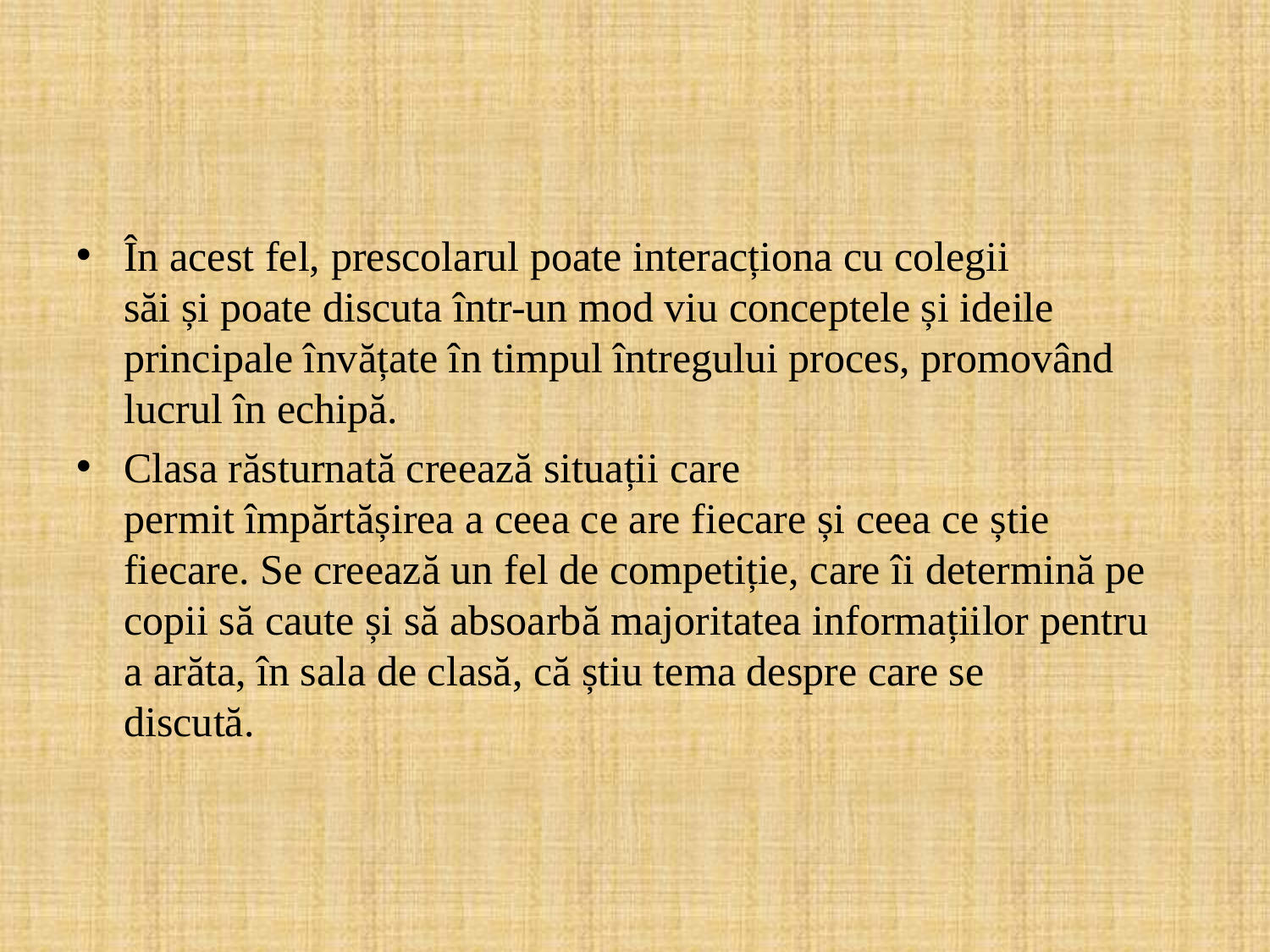

În acest fel, prescolarul poate interacționa cu colegii
săi și poate discuta într-un mod viu conceptele și ideile
principale învățate în timpul întregului proces, promovând
lucrul în echipă.
Clasa răsturnată creează situații care
permit împărtășirea a ceea ce are fiecare și ceea ce știe
fiecare. Se creează un fel de competiție, care îi determină pe
copii să caute și să absoarbă majoritatea informațiilor pentru
a arăta, în sala de clasă, că știu tema despre care se
discută.